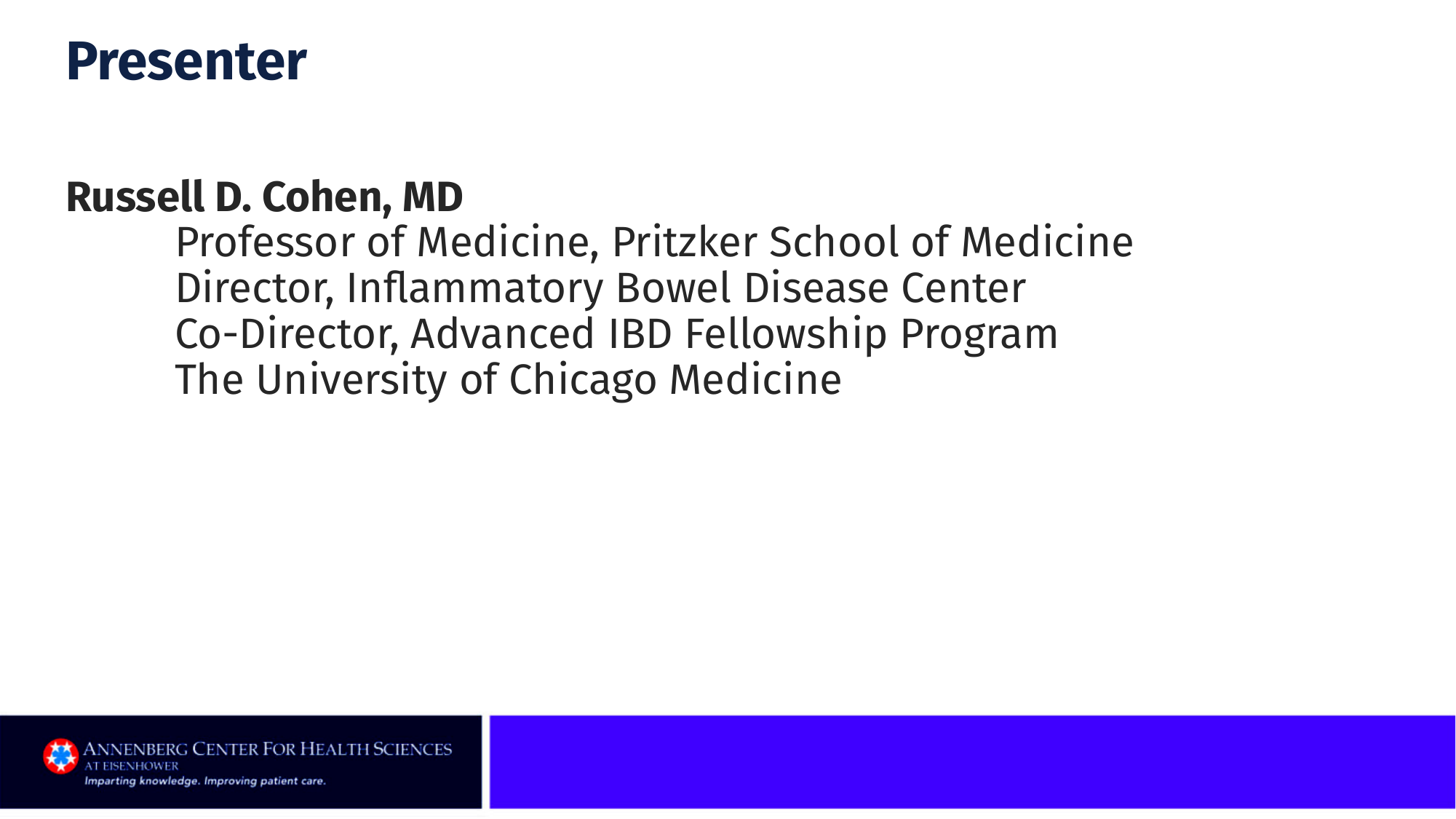

# Presenter
Russell D. Cohen, MD
	Professor of Medicine, Pritzker School of Medicine
	Director, Inflammatory Bowel Disease Center
	Co-Director, Advanced IBD Fellowship Program
	The University of Chicago Medicine